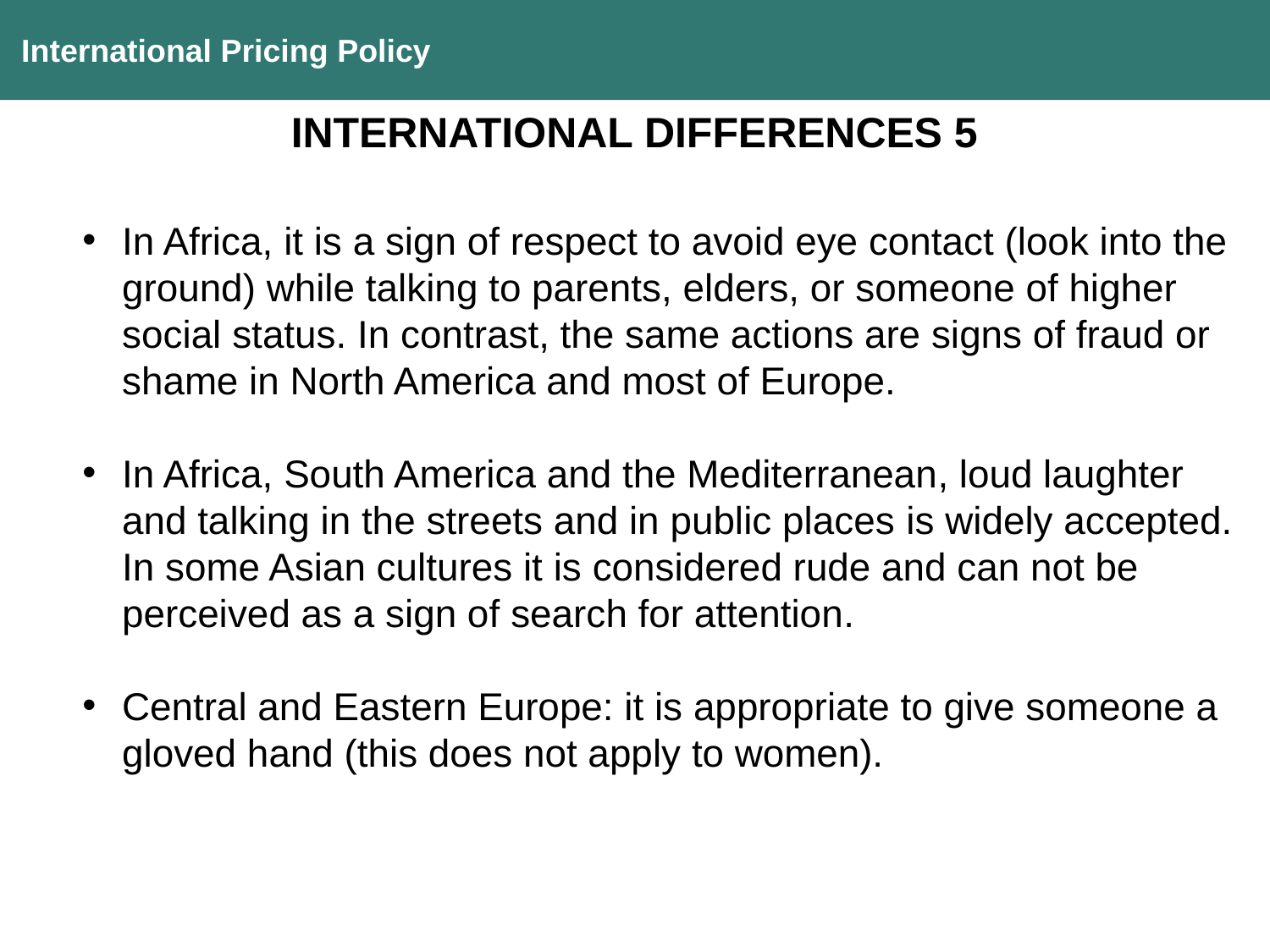

International Pricing Policy
INTERNATIONAL DIFFERENCES 5
In Africa, it is a sign of respect to avoid eye contact (look into the ground) while talking to parents, elders, or someone of higher social status. In contrast, the same actions are signs of fraud or shame in North America and most of Europe.

In Africa, South America and the Mediterranean, loud laughter and talking in the streets and in public places is widely accepted. In some Asian cultures it is considered rude and can not be perceived as a sign of search for attention.

Central and Eastern Europe: it is appropriate to give someone a gloved hand (this does not apply to women).